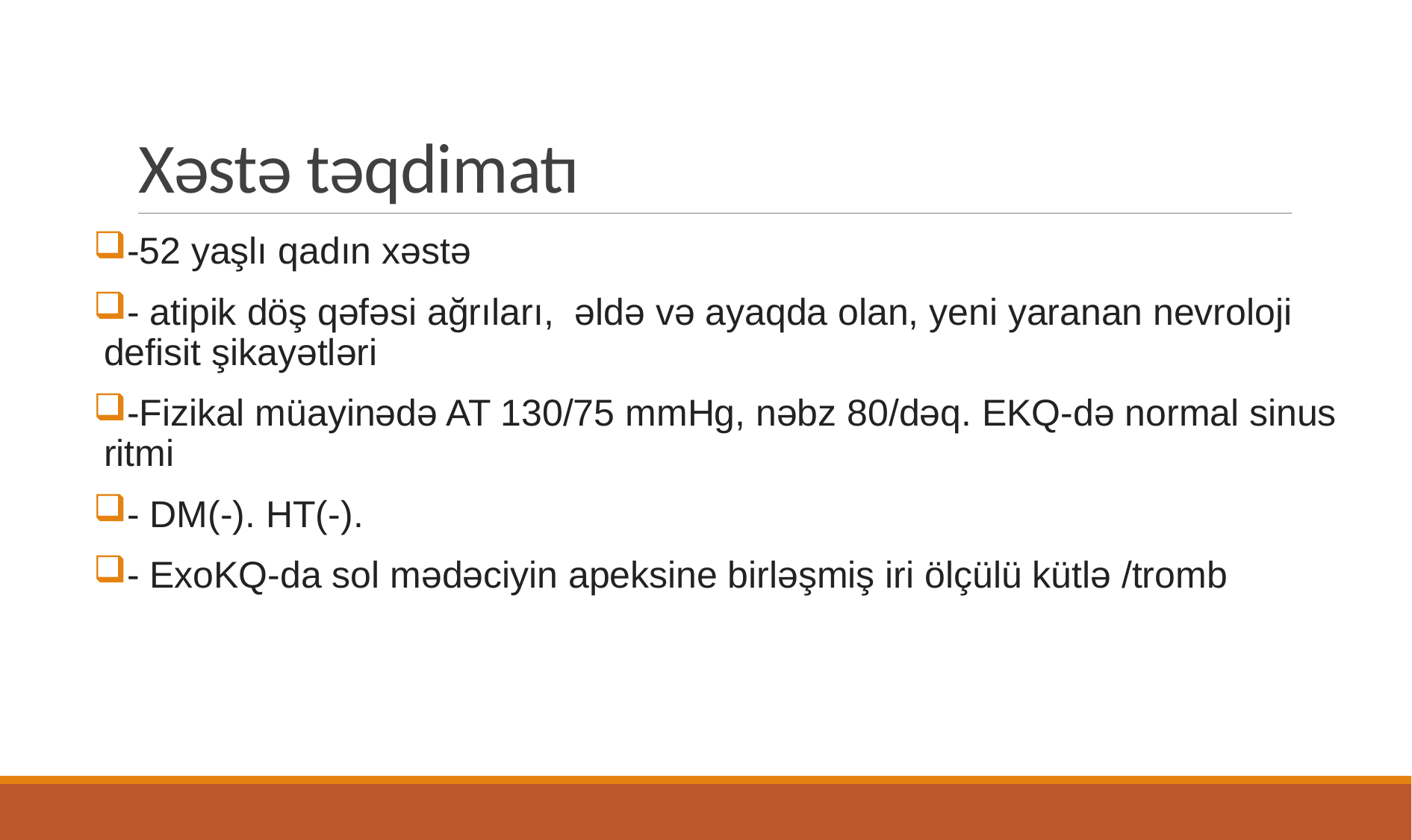

# Xəstə təqdimatı
-52 yaşlı qadın xəstə
- atipik döş qəfəsi ağrıları,  əldə və ayaqda olan, yeni yaranan nevroloji defisit şikayətləri
-Fizikal müayinədə AT 130/75 mmHg, nəbz 80/dəq. EKQ-də normal sinus ritmi
- DM(-). HT(-).
- ExoKQ-da sol mədəciyin apeksine birləşmiş iri ölçülü kütlə /tromb